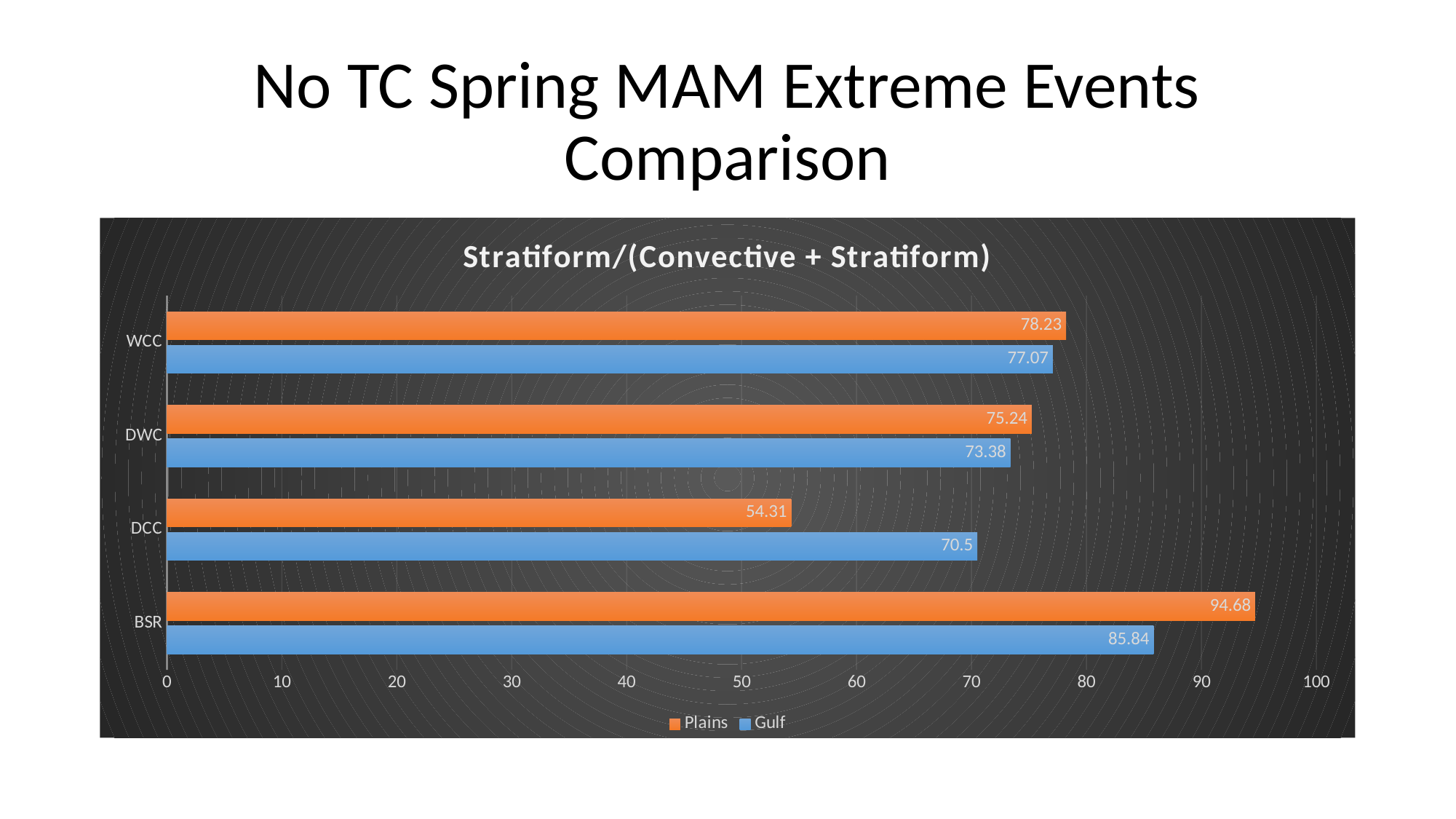

# No TC Spring MAM Extreme Events Comparison

### Chart: Stratiform/(Convective + Stratiform)

| Category | Gulf | Plains |
|---|---|---|
| BSR | 85.84 | 94.68 |
| DCC | 70.5 | 54.31 |
| DWC | 73.38 | 75.24 |
| WCC | 77.07 | 78.23 |